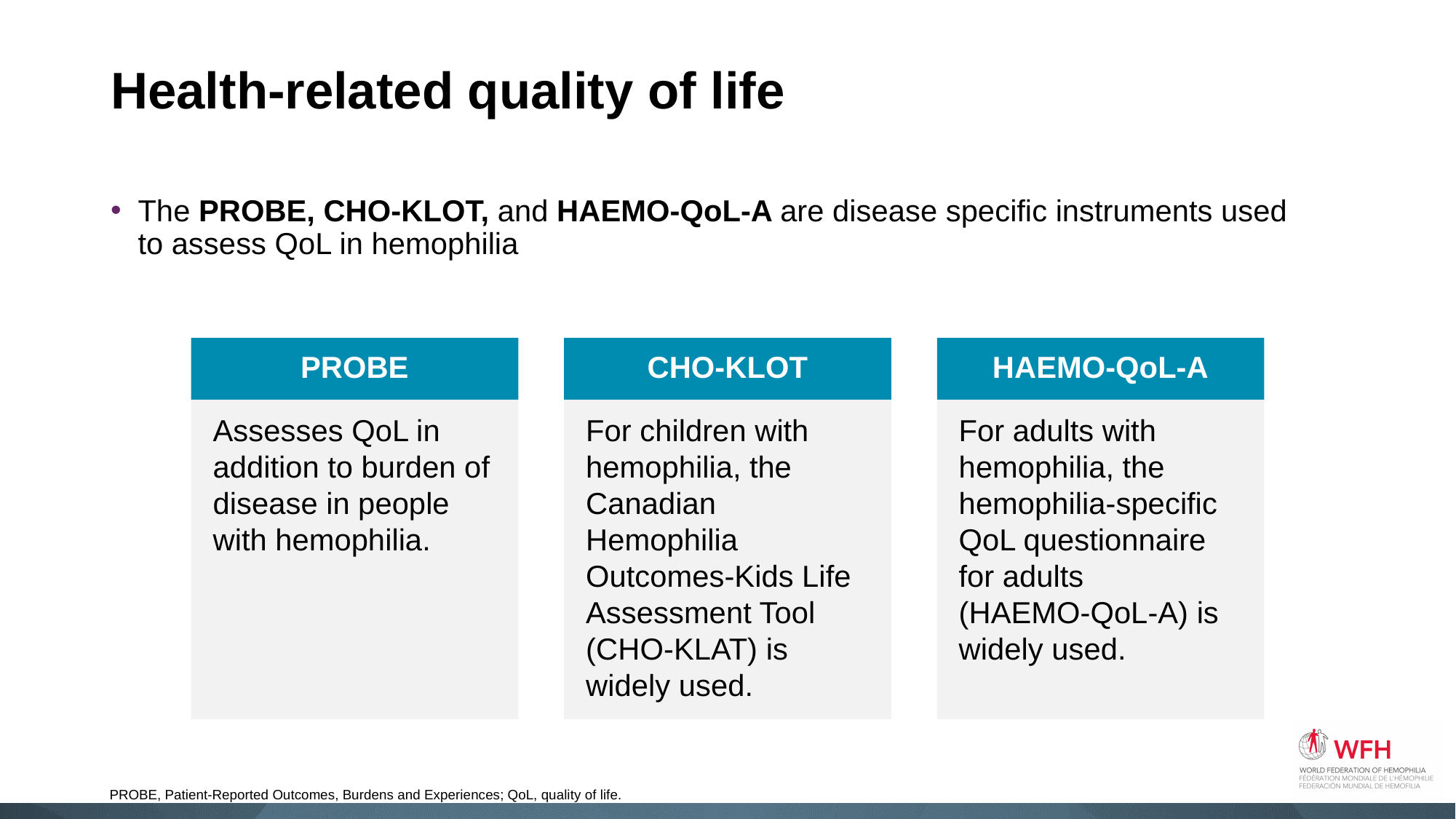

# Health-related quality of life
The PROBE, CHO-KLOT, and HAEMO-QoL-A are disease specific instruments used to assess QoL in hemophilia
PROBE
CHO-KLOT
HAEMO-QoL-A
Assesses QoL in addition to burden of disease in people with hemophilia.
For children with hemophilia, the Canadian Hemophilia
Outcomes-Kids Life Assessment Tool (CHO-KLAT) is widely used.
For adults with hemophilia, the hemophilia-specific QoL questionnaire for adults
(HAEMO-QoL-A) is widely used.
PROBE, Patient-Reported Outcomes, Burdens and Experiences; QoL, quality of life.